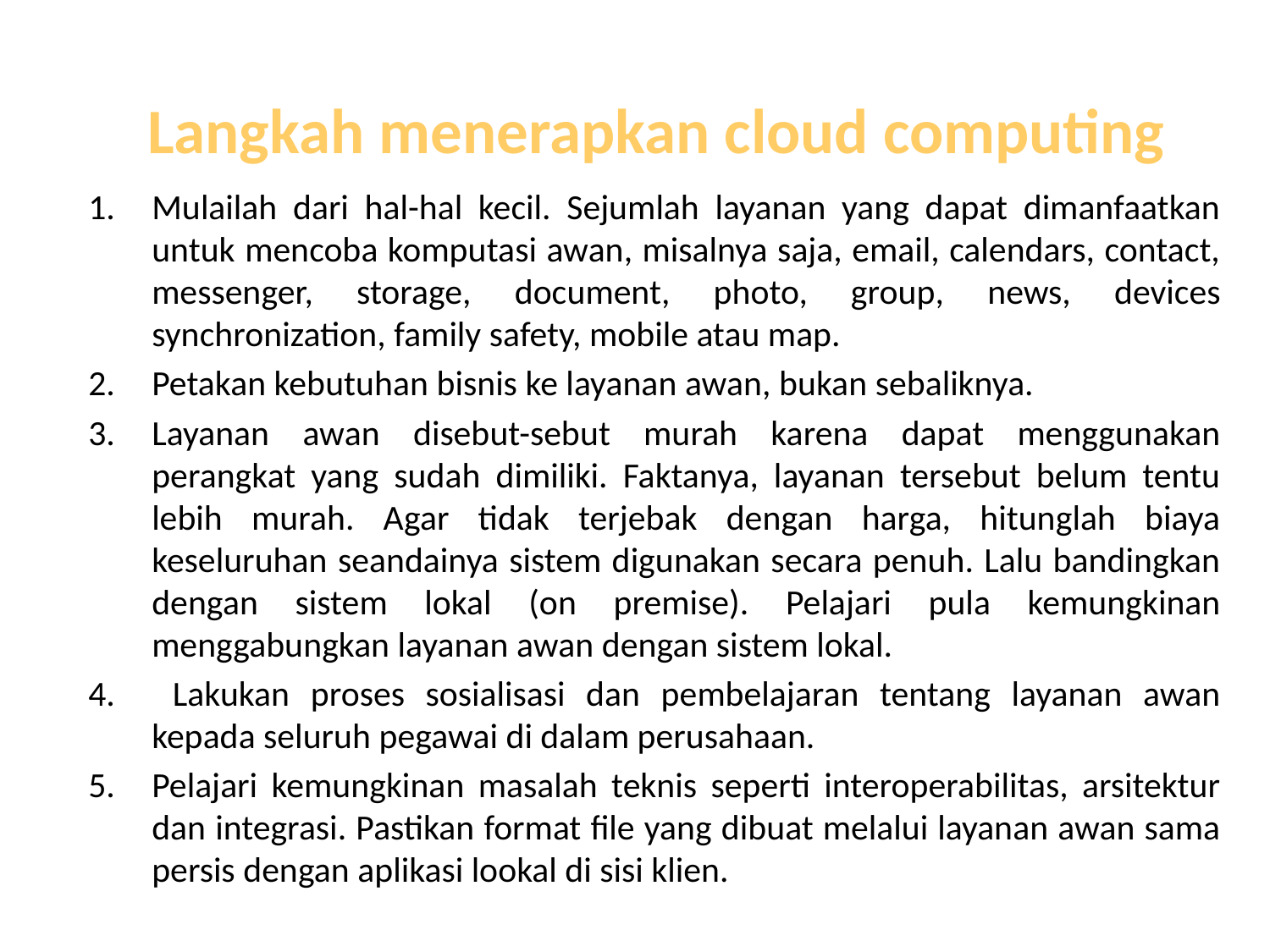

# Langkah menerapkan cloud computing
Mulailah dari hal-hal kecil. Sejumlah layanan yang dapat dimanfaatkan untuk mencoba komputasi awan, misalnya saja, email, calendars, contact, messenger, storage, document, photo, group, news, devices synchronization, family safety, mobile atau map.
Petakan kebutuhan bisnis ke layanan awan, bukan sebaliknya.
Layanan awan disebut-sebut murah karena dapat menggunakan perangkat yang sudah dimiliki. Faktanya, layanan tersebut belum tentu lebih murah. Agar tidak terjebak dengan harga, hitunglah biaya keseluruhan seandainya sistem digunakan secara penuh. Lalu bandingkan dengan sistem lokal (on premise). Pelajari pula kemungkinan menggabungkan layanan awan dengan sistem lokal.
 Lakukan proses sosialisasi dan pembelajaran tentang layanan awan kepada seluruh pegawai di dalam perusahaan.
Pelajari kemungkinan masalah teknis seperti interoperabilitas, arsitektur dan integrasi. Pastikan format file yang dibuat melalui layanan awan sama persis dengan aplikasi lookal di sisi klien.